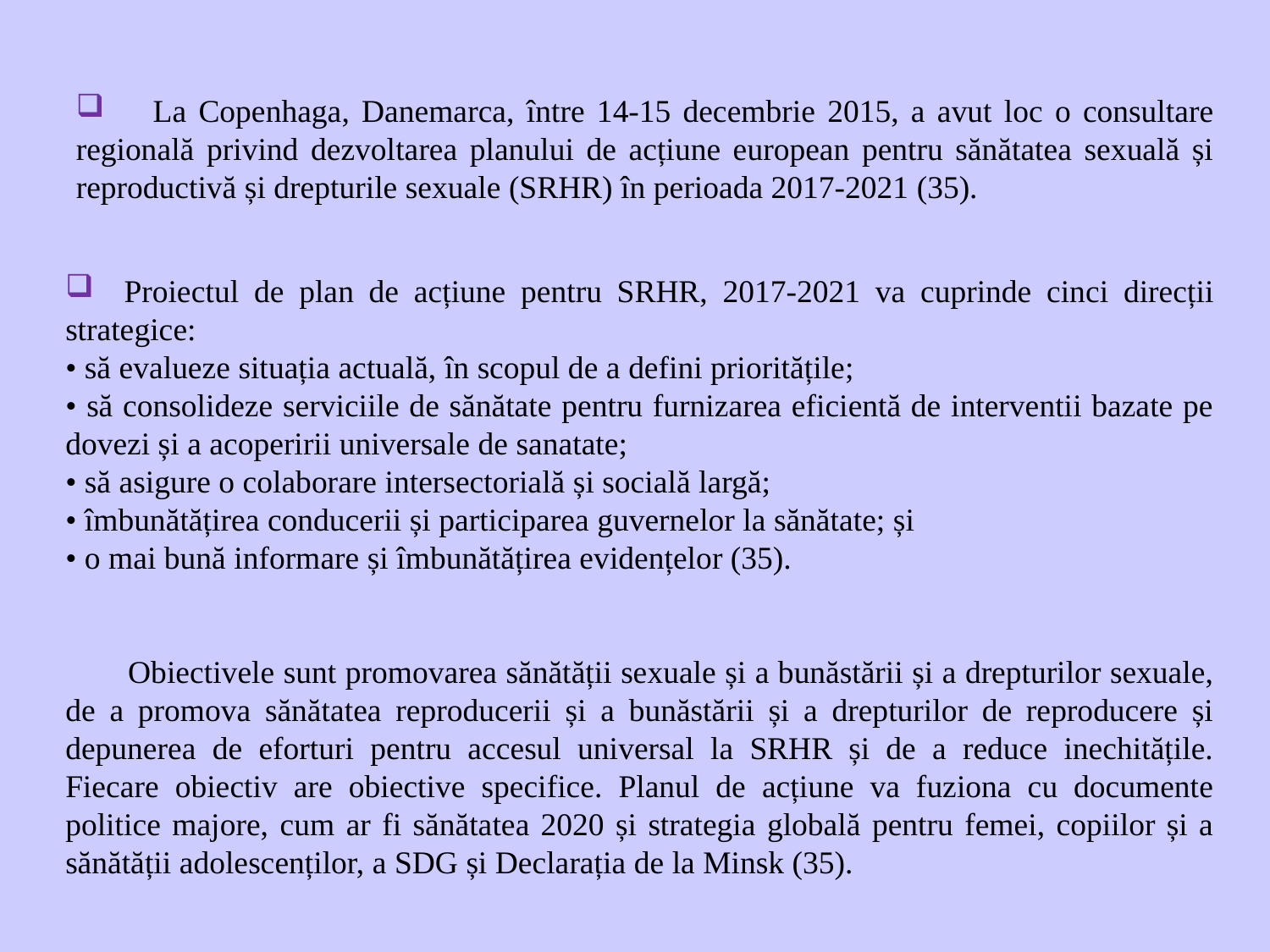

La Copenhaga, Danemarca, între 14-15 decembrie 2015, a avut loc o consultare regională privind dezvoltarea planului de acțiune european pentru sănătatea sexuală și reproductivă și drepturile sexuale (SRHR) în perioada 2017-2021 (35).
  Proiectul de plan de acțiune pentru SRHR, 2017-2021 va cuprinde cinci direcții strategice:
• să evalueze situația actuală, în scopul de a defini prioritățile;
• să consolideze serviciile de sănătate pentru furnizarea eficientă de interventii bazate pe dovezi și a acoperirii universale de sanatate;
• să asigure o colaborare intersectorială și socială largă;
• îmbunătățirea conducerii și participarea guvernelor la sănătate; și
• o mai bună informare și îmbunătățirea evidențelor (35).

       Obiectivele sunt promovarea sănătății sexuale și a bunăstării și a drepturilor sexuale, de a promova sănătatea reproducerii și a bunăstării și a drepturilor de reproducere și depunerea de eforturi pentru accesul universal la SRHR și de a reduce inechitățile. Fiecare obiectiv are obiective specifice. Planul de acțiune va fuziona cu documente politice majore, cum ar fi sănătatea 2020 și strategia globală pentru femei, copiilor și a sănătății adolescenților, a SDG și Declarația de la Minsk (35).